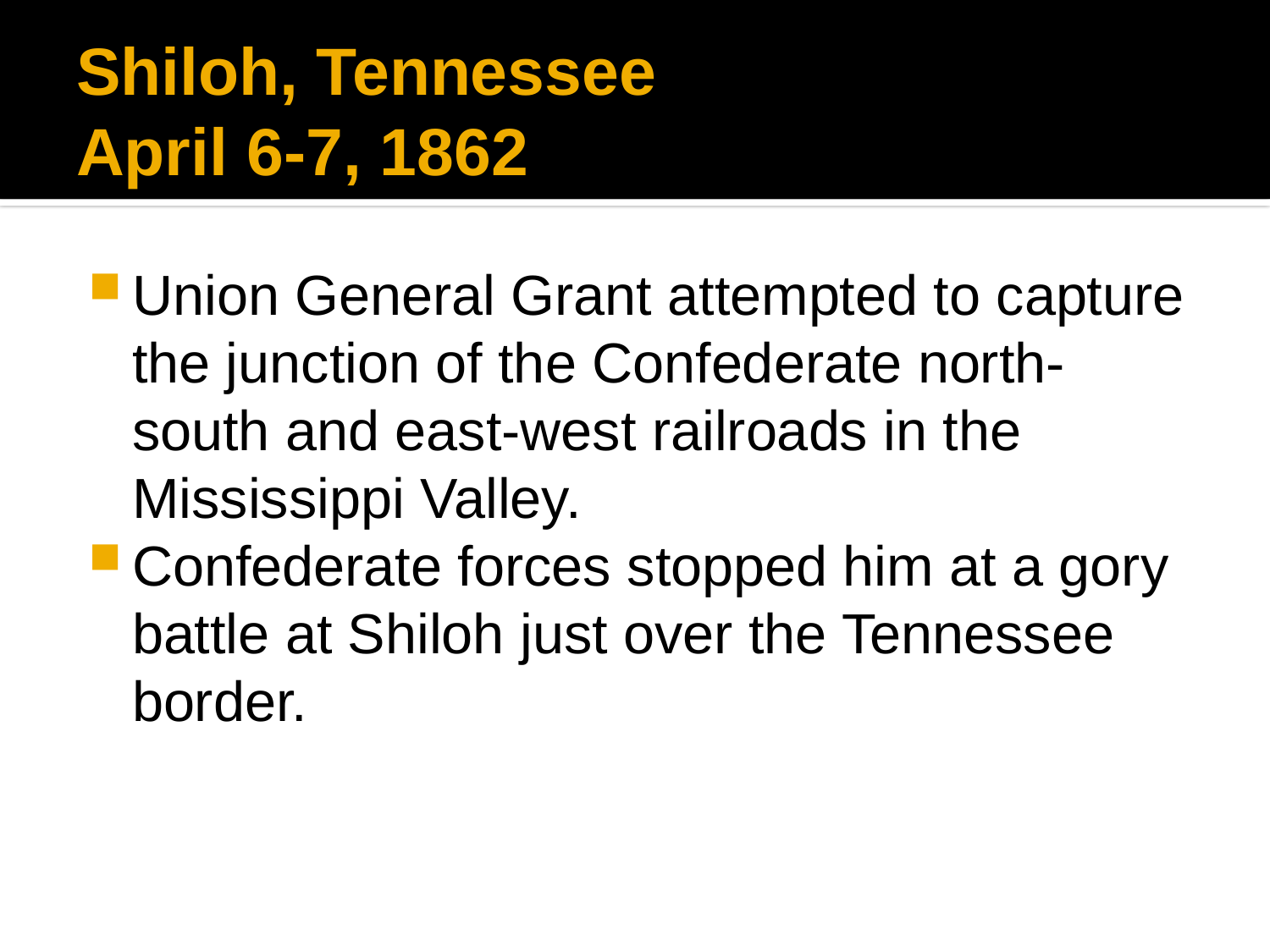

# Shiloh, Tennessee April 6-7, 1862
Union General Grant attempted to capture the junction of the Confederate north-south and east-west railroads in the Mississippi Valley.
Confederate forces stopped him at a gory battle at Shiloh just over the Tennessee border.